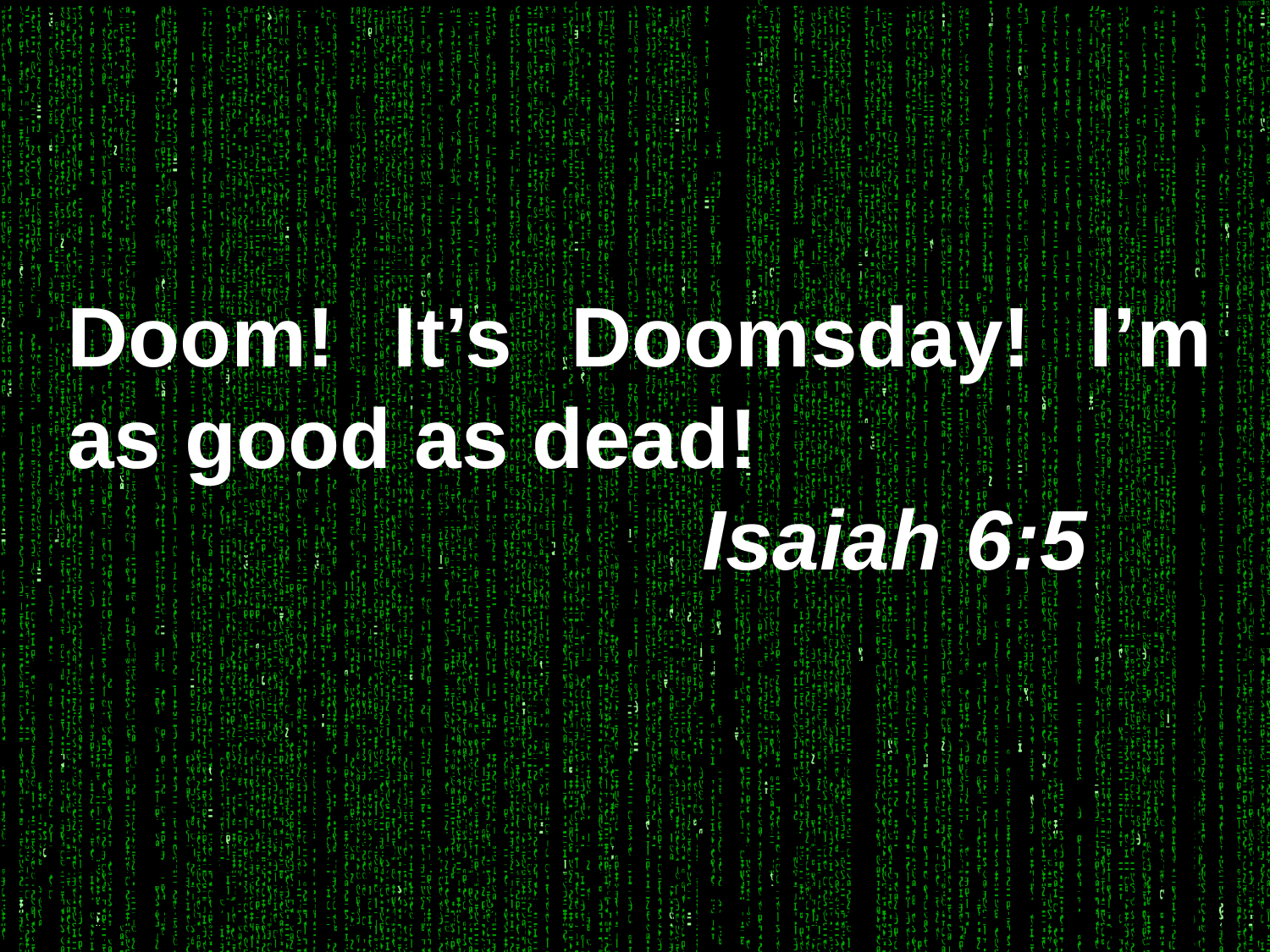

Doom! It’s Doomsday! I’m as good as dead!
		Isaiah 6:5